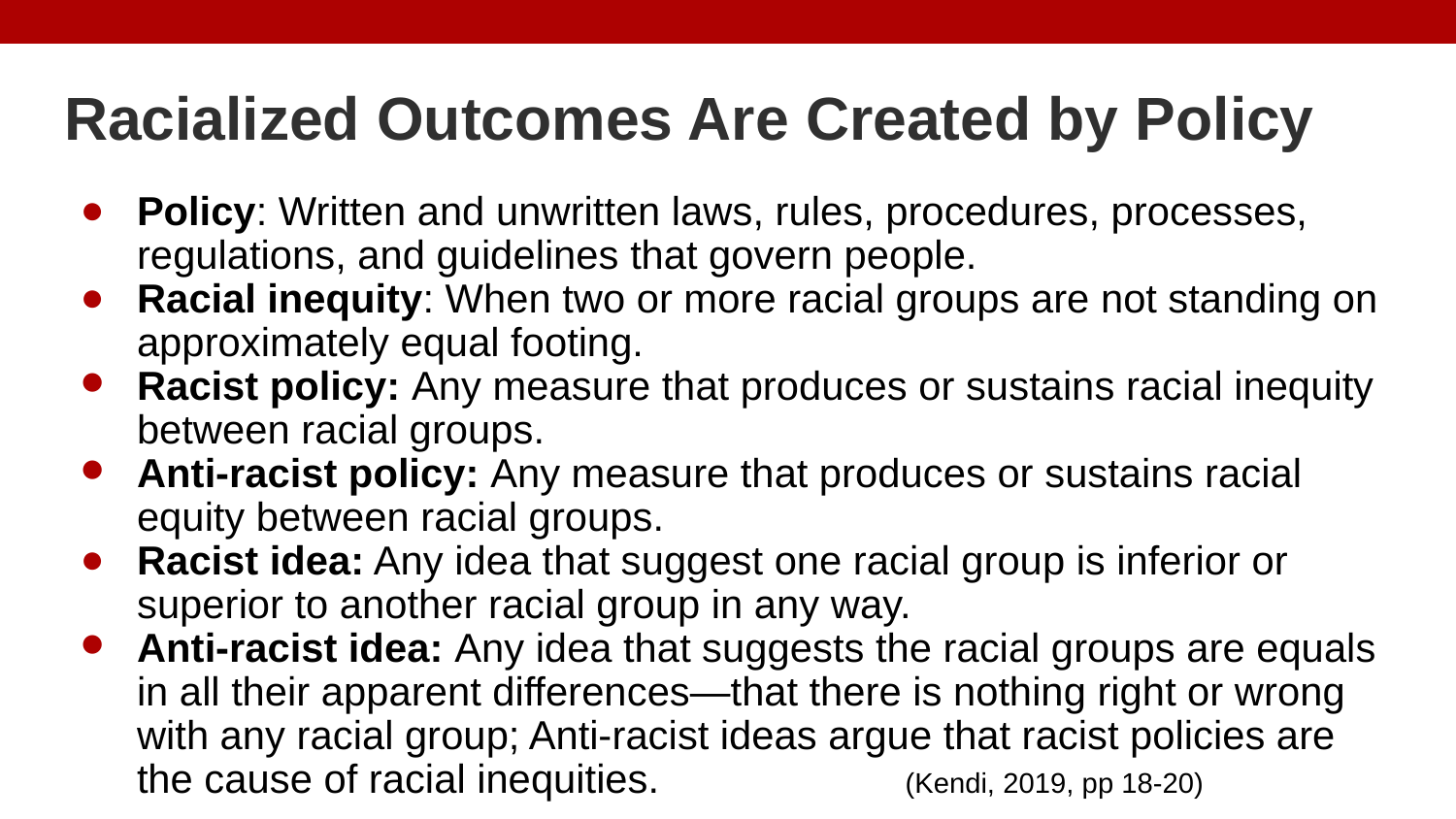

# Racialized Outcomes Are Created by Policy
Policy: Written and unwritten laws, rules, procedures, processes, regulations, and guidelines that govern people.
Racial inequity: When two or more racial groups are not standing on approximately equal footing.
Racist policy: Any measure that produces or sustains racial inequity between racial groups.
Anti-racist policy: Any measure that produces or sustains racial equity between racial groups.
Racist idea: Any idea that suggest one racial group is inferior or superior to another racial group in any way.
Anti-racist idea: Any idea that suggests the racial groups are equals in all their apparent differences—that there is nothing right or wrong with any racial group; Anti-racist ideas argue that racist policies are the cause of racial inequities.                      (Kendi, 2019, pp 18-20)